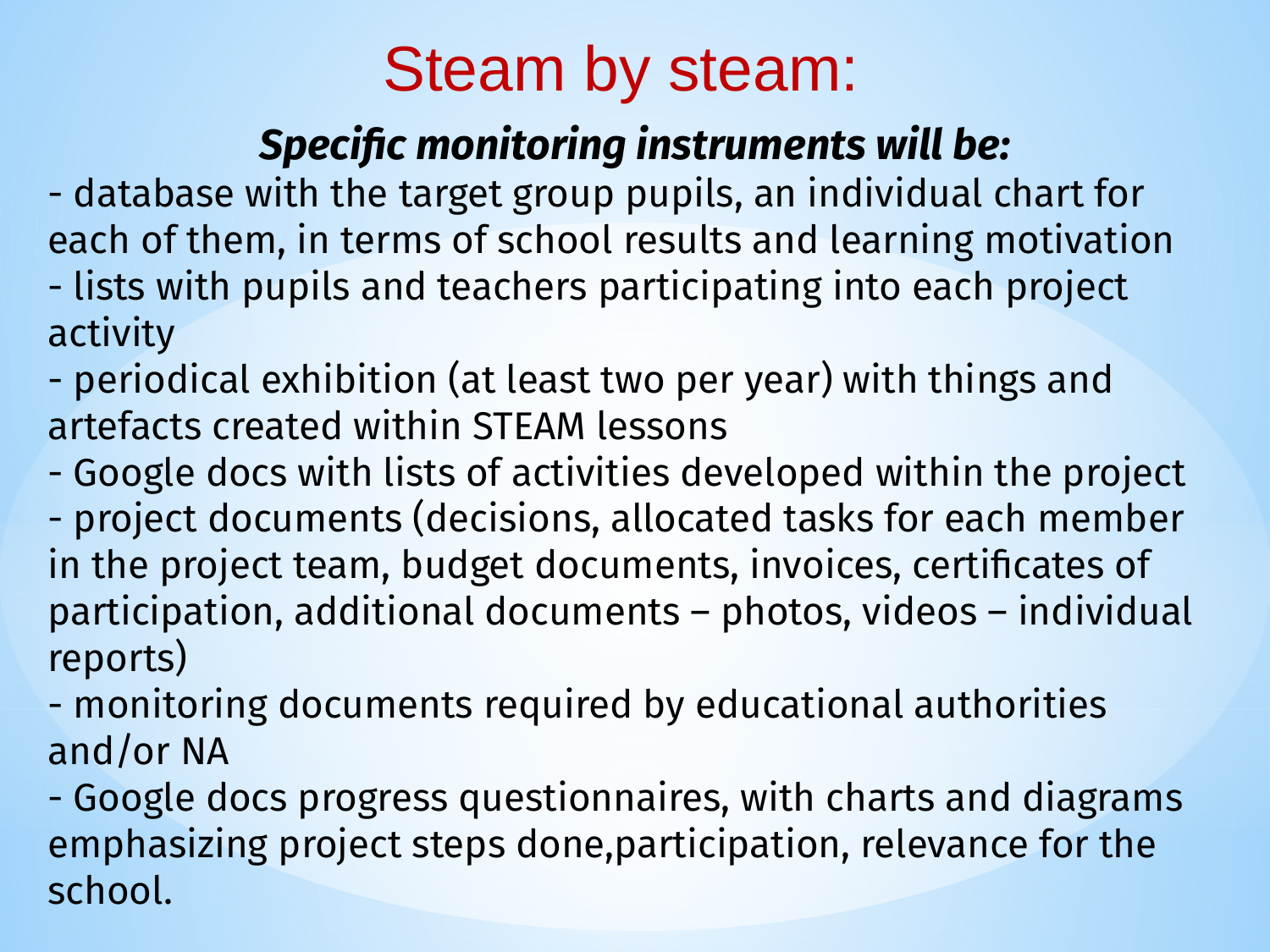

Steam by steam:
Specific monitoring instruments will be:
- database with the target group pupils, an individual chart for each of them, in terms of school results and learning motivation
- lists with pupils and teachers participating into each project activity
- periodical exhibition (at least two per year) with things and artefacts created within STEAM lessons
- Google docs with lists of activities developed within the project
- project documents (decisions, allocated tasks for each member in the project team, budget documents, invoices, certificates of participation, additional documents – photos, videos – individual reports)
- monitoring documents required by educational authorities and/or NA
- Google docs progress questionnaires, with charts and diagrams emphasizing project steps done,participation, relevance for the school.